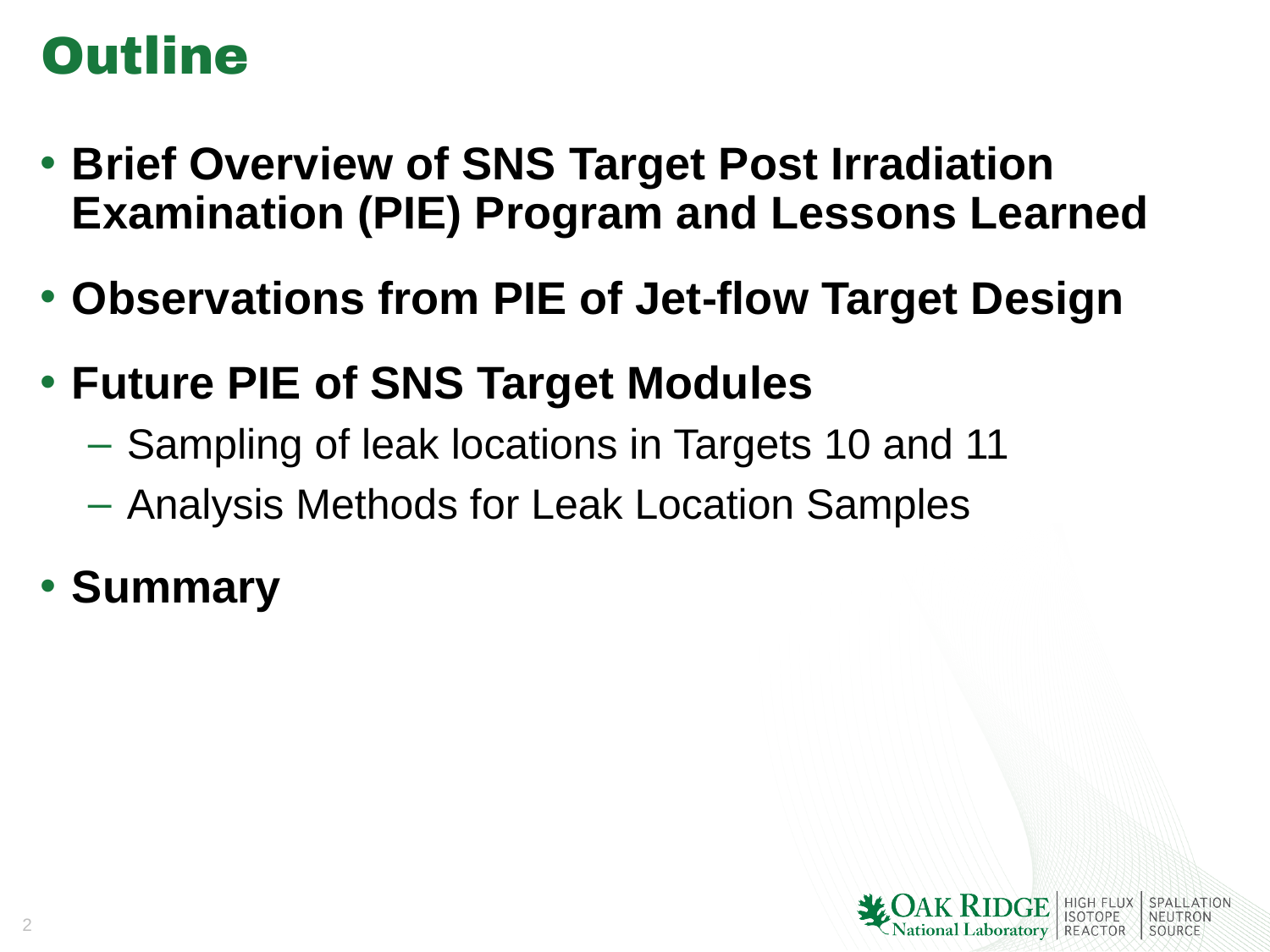

# Outline
Brief Overview of SNS Target Post Irradiation Examination (PIE) Program and Lessons Learned
Observations from PIE of Jet-flow Target Design
Future PIE of SNS Target Modules
Sampling of leak locations in Targets 10 and 11
Analysis Methods for Leak Location Samples
Summary